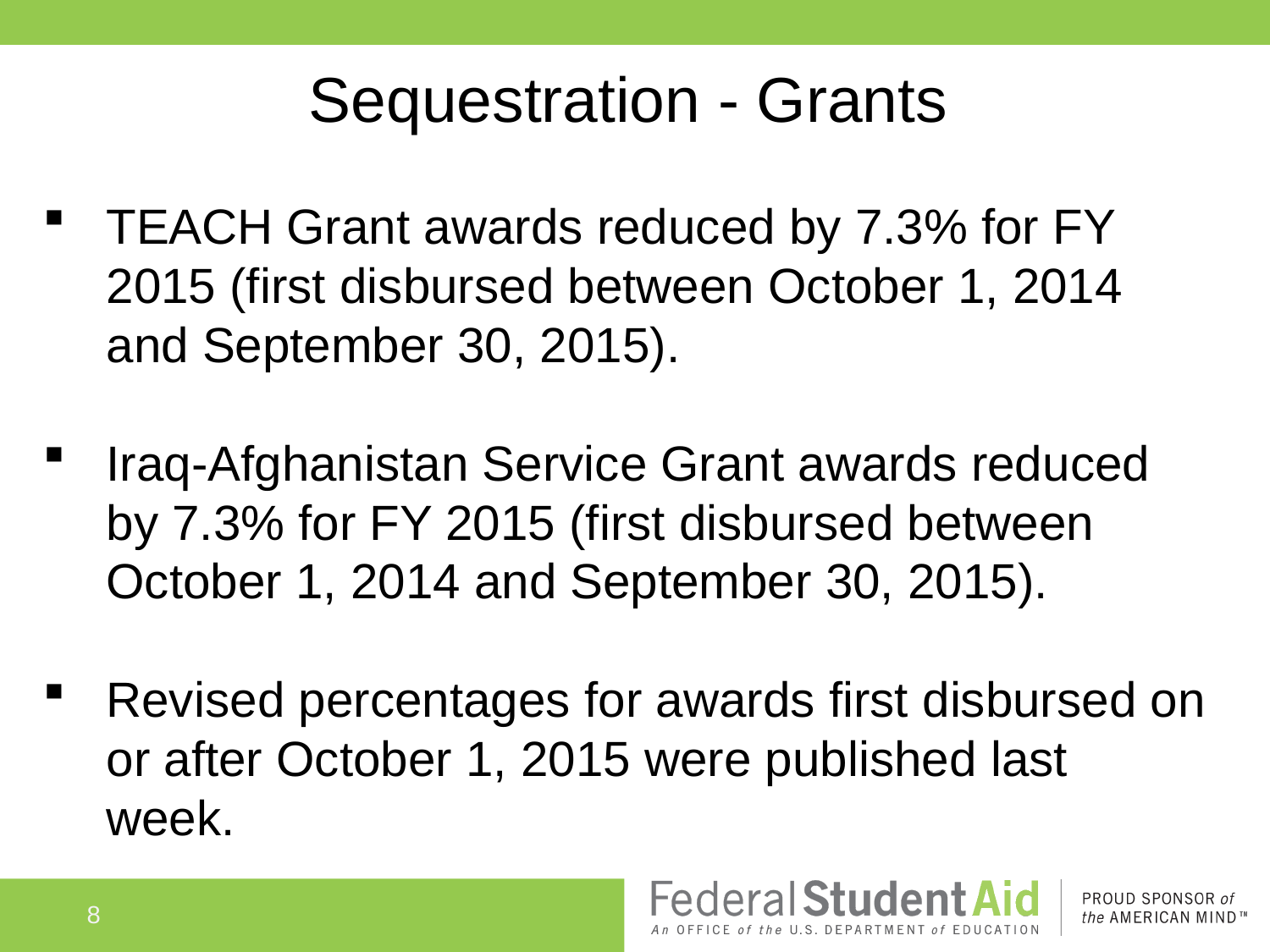

Sequestration - Grants

TEACH Grant awards reduced by 7.3% for FY 2015 (first disbursed between October 1, 2014 and September 30, 2015).

Iraq-Afghanistan Service Grant awards reduced by 7.3% for FY 2015 (first disbursed between October 1, 2014 and September 30, 2015).

Revised percentages for awards first disbursed on or after October 1, 2015 were published last  week.

8